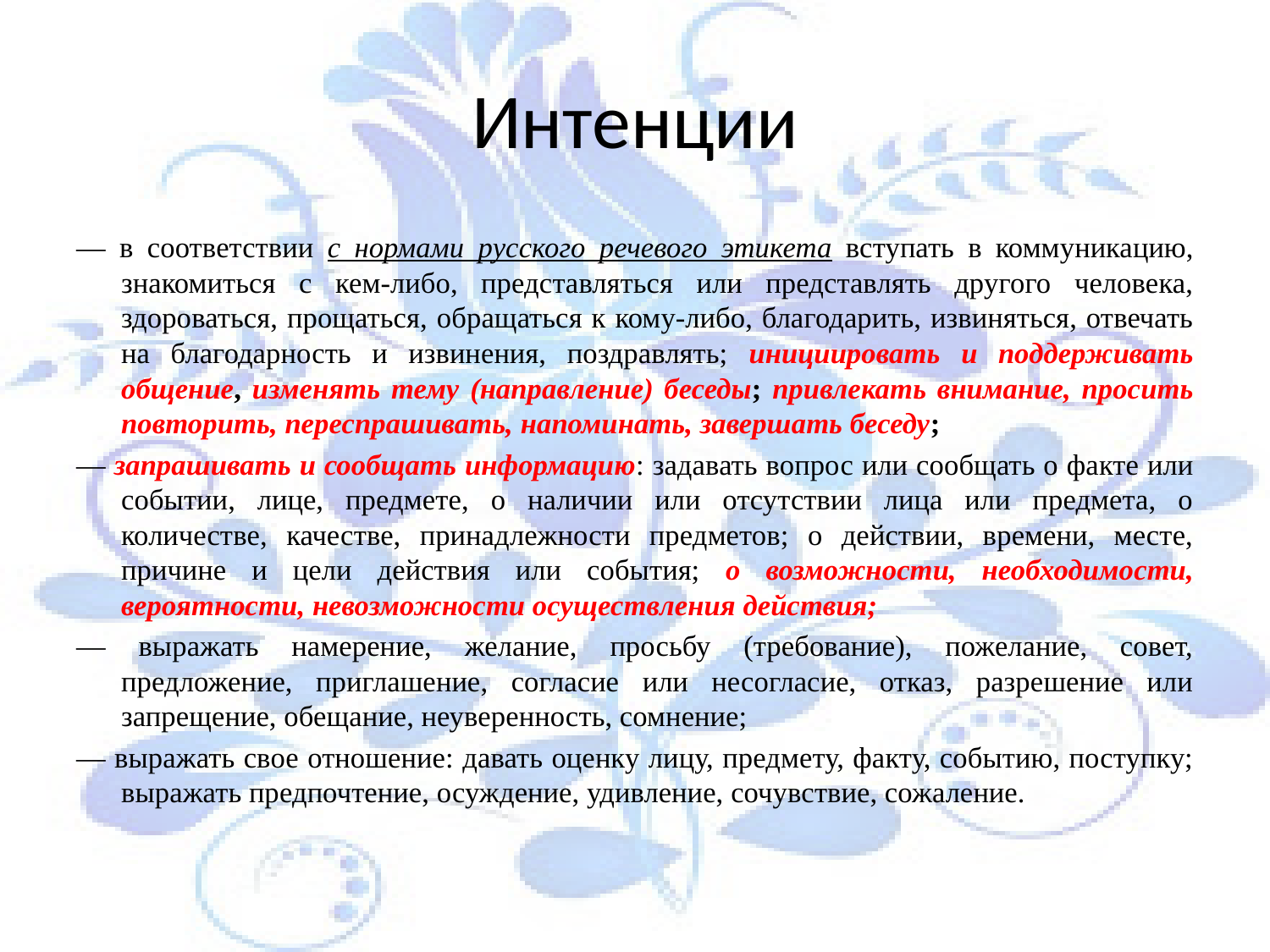

# Интенции
— в соответствии с нормами русского речевого этикета вступать в коммуникацию, знакомиться с кем-либо, представляться или представлять другого человека, здороваться, прощаться, обращаться к кому-либо, благодарить, извиняться, отвечать на благодарность и извинения, поздравлять; инициировать и поддерживать общение, изменять тему (направление) беседы; привлекать внимание, просить повторить, переспрашивать, напоминать, завершать беседу;
— запрашивать и сообщать информацию: задавать вопрос или сообщать о факте или событии, лице, предмете, о наличии или отсутствии лица или предмета, о количестве, качестве, принадлежности предметов; о действии, времени, месте, причине и цели действия или события; о возможности, необходимости, вероятности, невозможности осуществления действия;
— выражать намерение, желание, просьбу (требование), пожелание, совет, предложение, приглашение, согласие или несогласие, отказ, разрешение или запрещение, обещание, неуверенность, сомнение;
— выражать свое отношение: давать оценку лицу, предмету, факту, событию, поступку; выражать предпочтение, осуждение, удивление, сочувствие, сожаление.